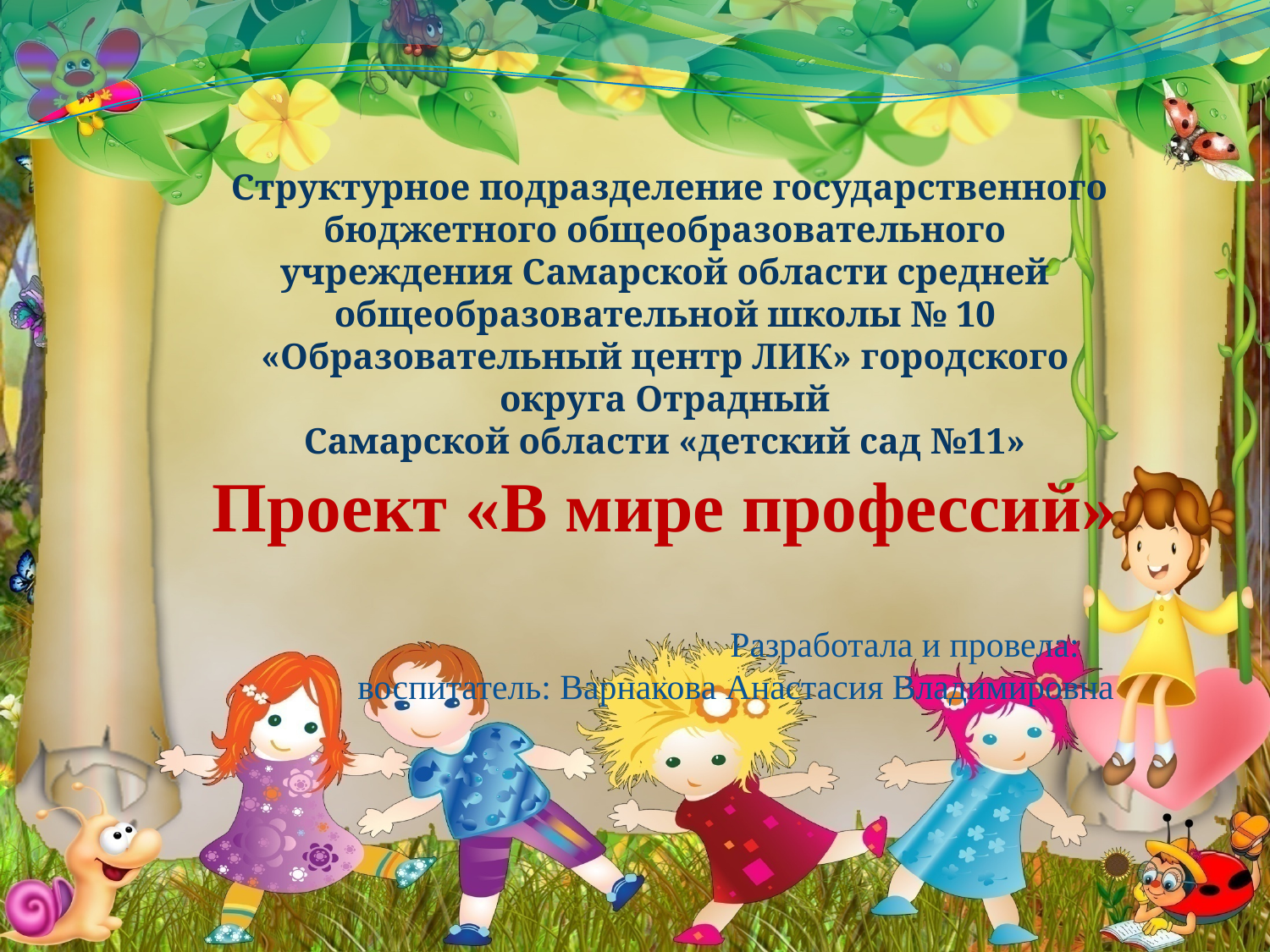

Структурное подразделение государственного бюджетного общеобразовательного учреждения Самарской области средней общеобразовательной школы № 10 «Образовательный центр ЛИК» городского округа Отрадный
Самарской области «детский сад №11»
Проект «В мире профессий»
                                                          Разработала и провела:                     воспитатель: Варнакова Анастасия Владимировна